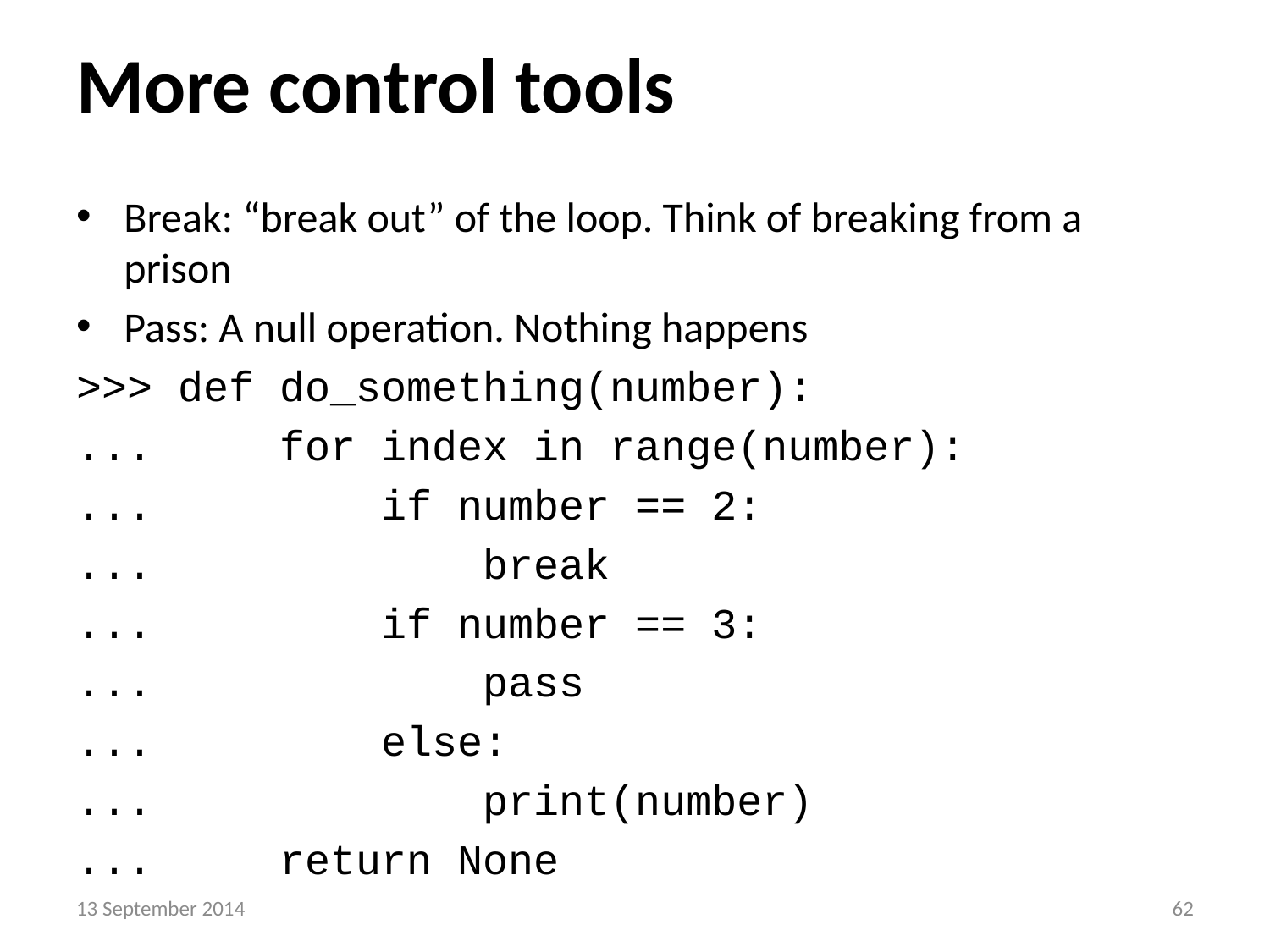

# More control tools
Break: “break out” of the loop. Think of breaking from a prison
Pass: A null operation. Nothing happens
>>> def do_something(number):
...     for index in range(number):
...         if number == 2:
...             break
...         if number == 3:
...             pass
...         else:
...             print(number)
...     return None

13 September 2014
62